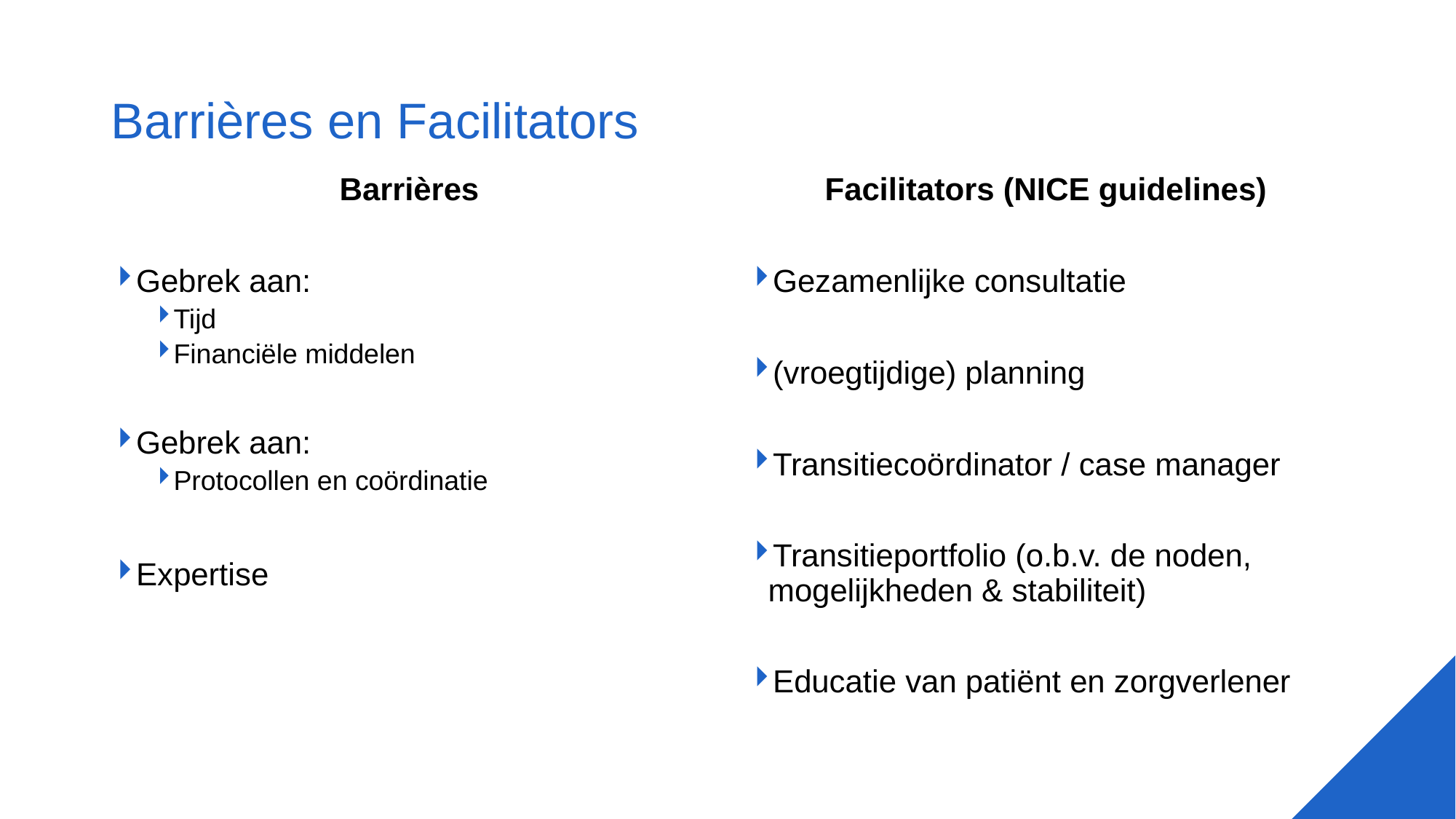

# Barrières en Facilitators
Barrières

Gebrek aan:
Tijd
Financiële middelen

Gebrek aan:
Protocollen en coördinatie

Expertise
Facilitators (NICE guidelines)

Gezamenlijke consultatie

(vroegtijdige) planning

Transitiecoördinator / case manager

Transitieportfolio (o.b.v. de noden, 	mogelijkheden & stabiliteit)

Educatie van patiënt en zorgverlener